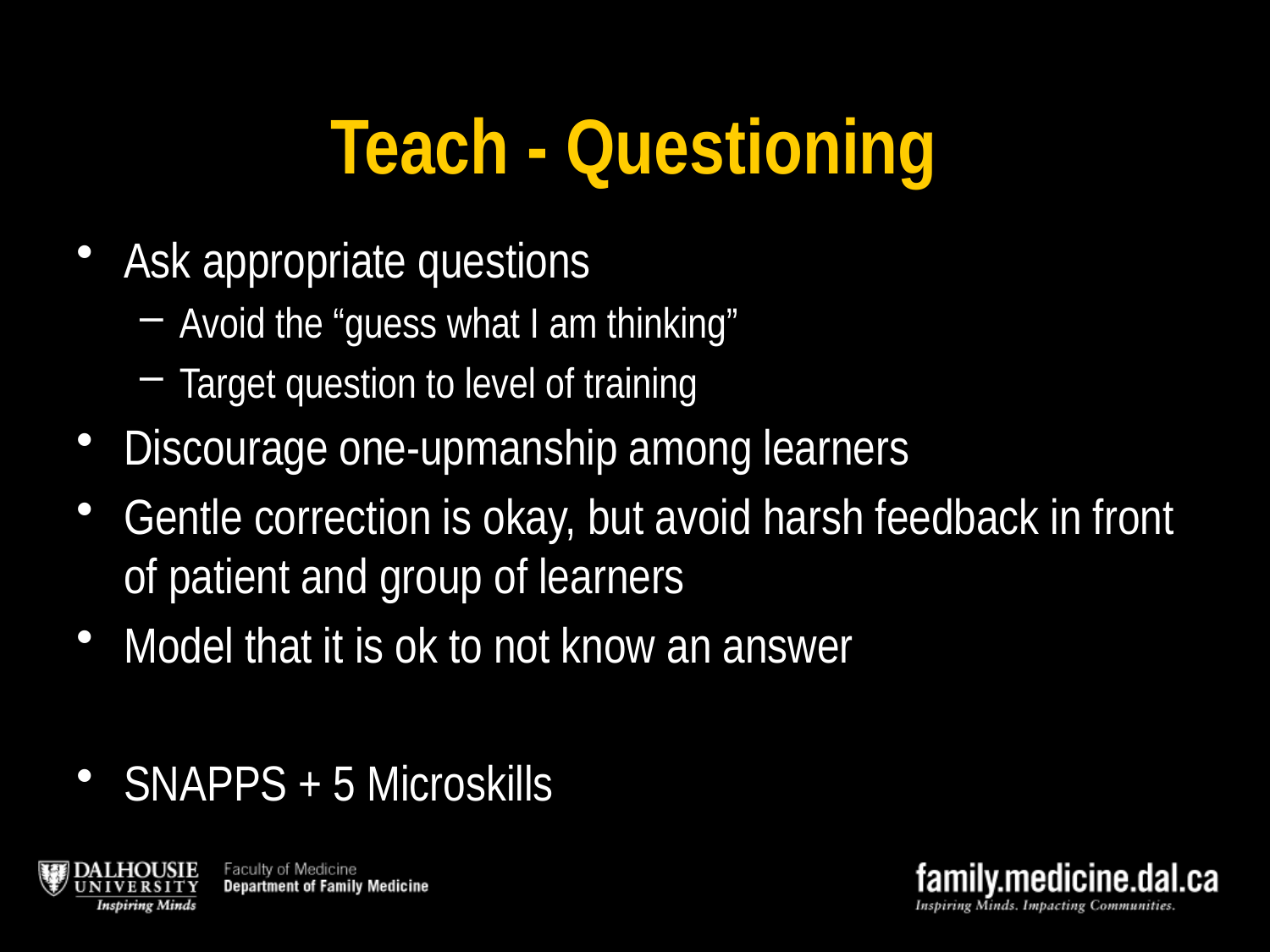

# Teach - Questioning
Ask appropriate questions
Avoid the “guess what I am thinking”
Target question to level of training
Discourage one-upmanship among learners
Gentle correction is okay, but avoid harsh feedback in front of patient and group of learners
Model that it is ok to not know an answer

SNAPPS + 5 Microskills